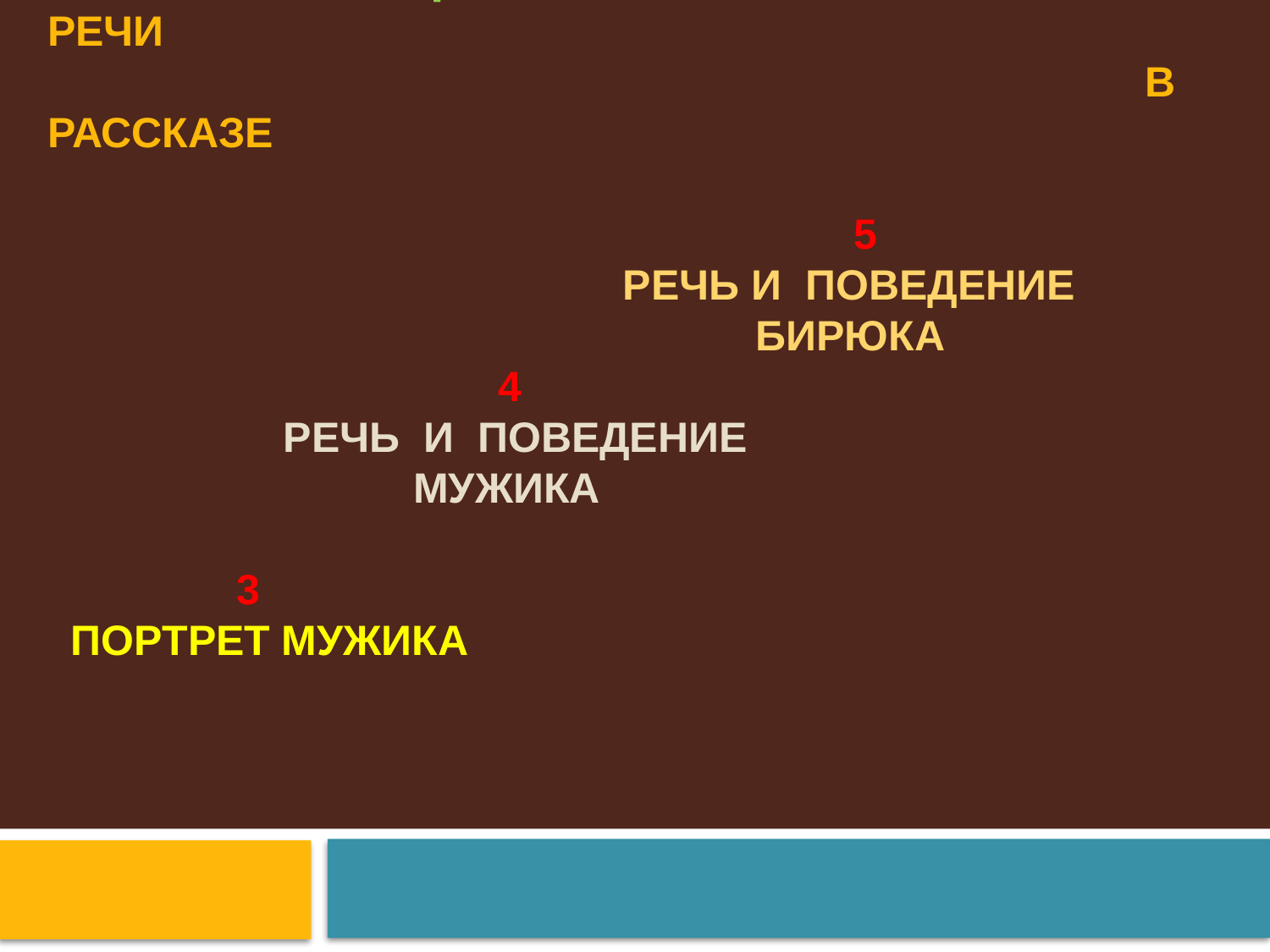

# Кульминация                                             *Роль речи в рассказе 5 речь и  поведение Бирюка 4 Речь  и  поведение мужика 3 Портрет мужика